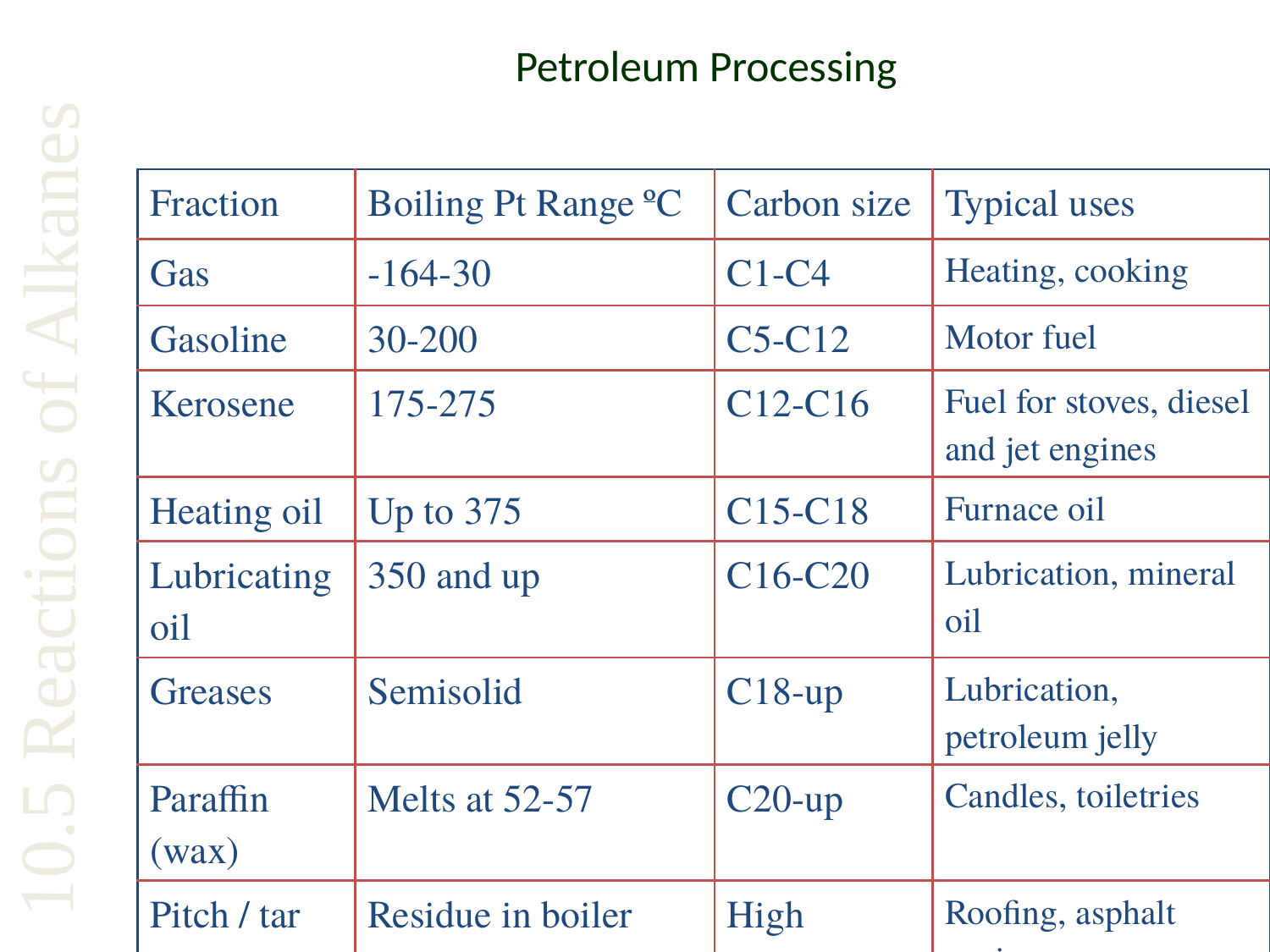

# Petroleum Processing
| Fraction | Boiling Pt Range ºC | Carbon size | Typical uses |
| --- | --- | --- | --- |
| Gas | -164-30 | C1-C4 | Heating, cooking |
| Gasoline | 30-200 | C5-C12 | Motor fuel |
| Kerosene | 175-275 | C12-C16 | Fuel for stoves, diesel and jet engines |
| Heating oil | Up to 375 | C15-C18 | Furnace oil |
| Lubricating oil | 350 and up | C16-C20 | Lubrication, mineral oil |
| Greases | Semisolid | C18-up | Lubrication, petroleum jelly |
| Paraffin (wax) | Melts at 52-57 | C20-up | Candles, toiletries |
| Pitch / tar | Residue in boiler | High | Roofing, asphalt paving |
10.5 Reactions of Alkanes